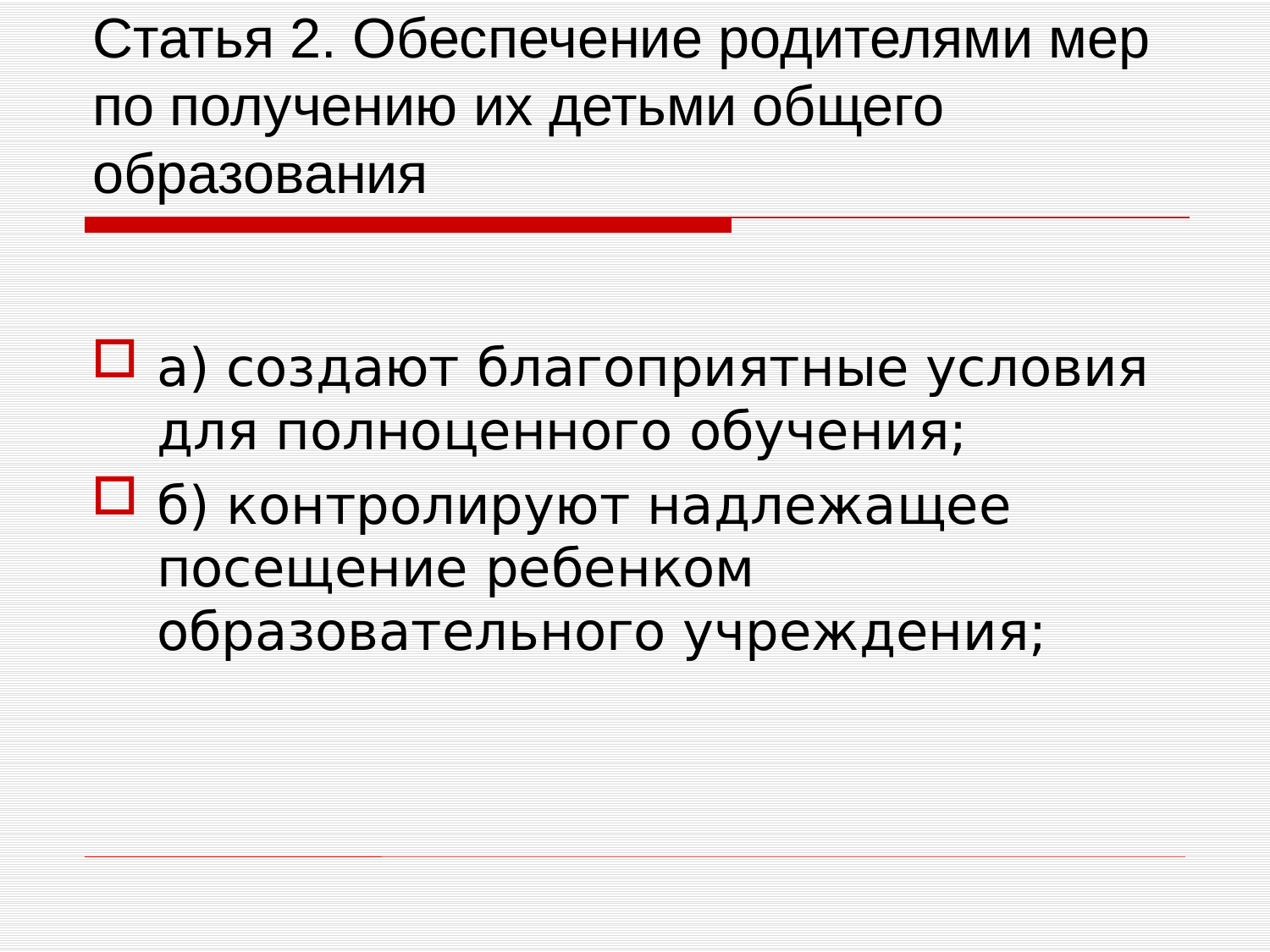

# Статья 2. Обеспечение родителями мер по получению их детьми общего образования
а) создают благоприятные условия для полноценного обучения;
б) контролируют надлежащее посещение ребенком образовательного учреждения;